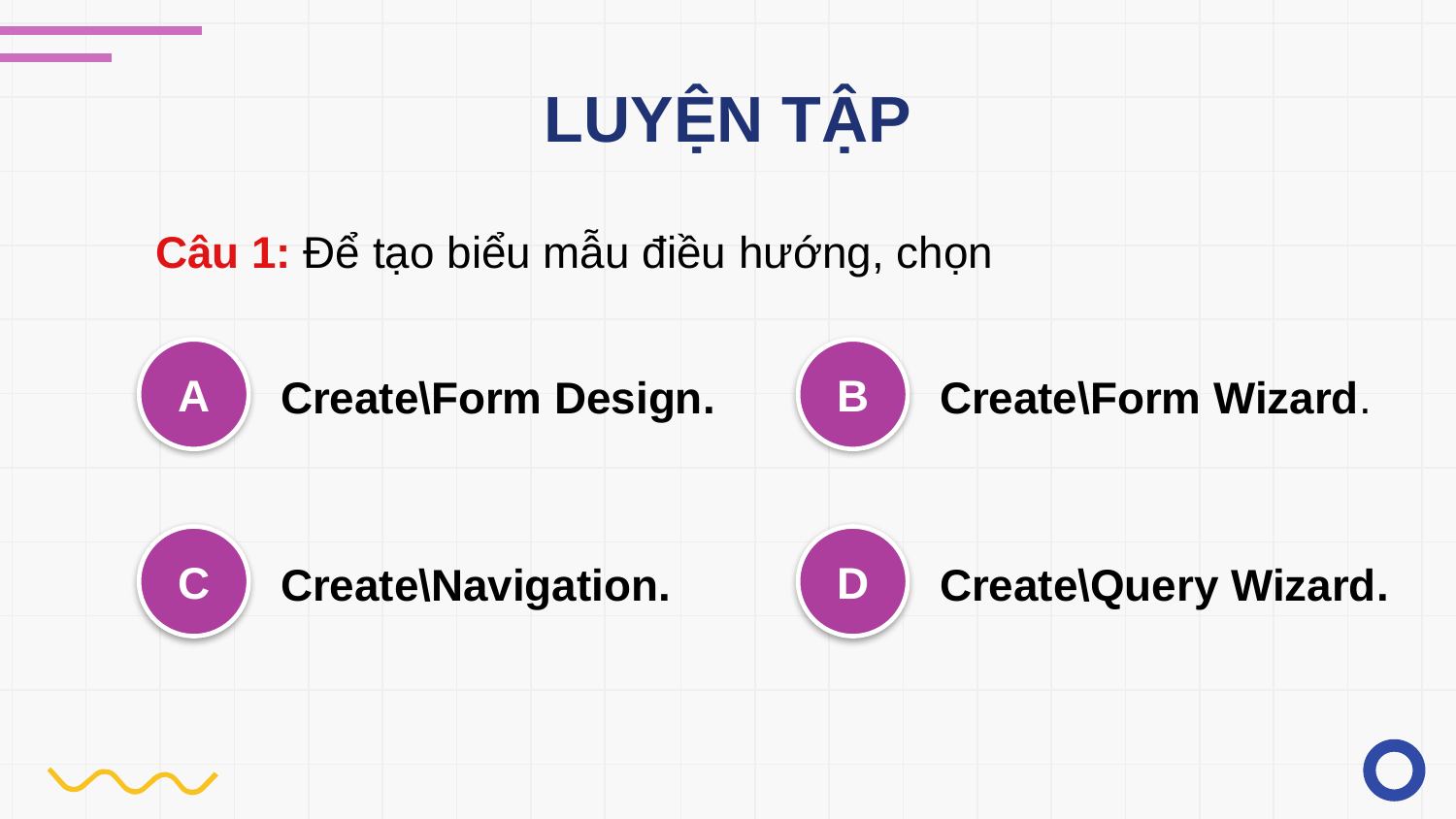

# LUYỆN TẬP
Câu 1: Để tạo biểu mẫu điều hướng, chọn
A
Create\Form Design.
B
Create\Form Wizard.
C
Create\Navigation.
D
Create\Query Wizard.